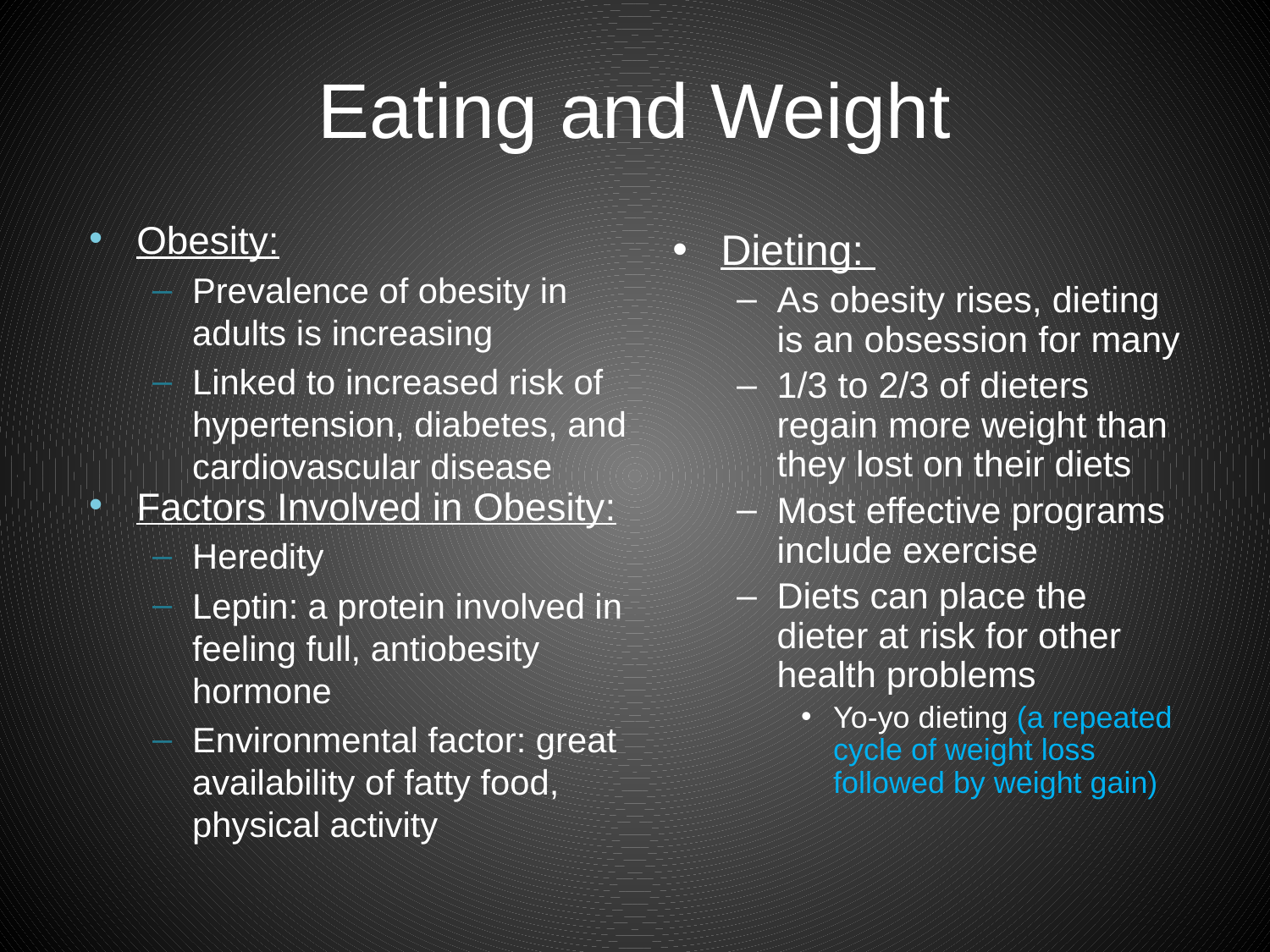

# Eating and Weight
Obesity:
Prevalence of obesity in adults is increasing
Linked to increased risk of hypertension, diabetes, and cardiovascular disease
Factors Involved in Obesity:
Heredity
Leptin: a protein involved in feeling full, antiobesity hormone
Environmental factor: great availability of fatty food, physical activity
Dieting:
As obesity rises, dieting is an obsession for many
1/3 to 2/3 of dieters regain more weight than they lost on their diets
Most effective programs include exercise
Diets can place the dieter at risk for other health problems
Yo-yo dieting (a repeated cycle of weight loss followed by weight gain)